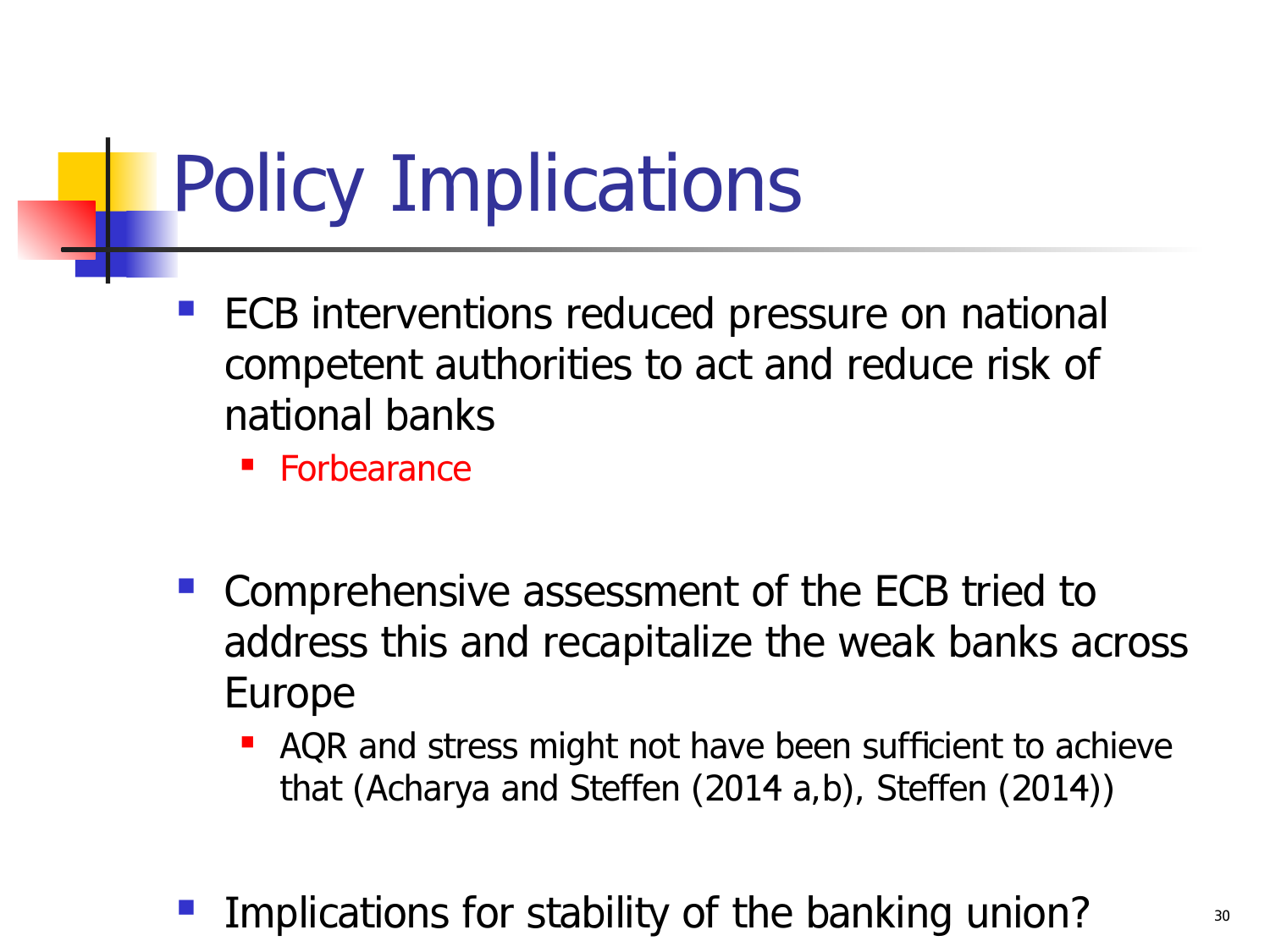

# Policy Implications
ECB interventions reduced pressure on national competent authorities to act and reduce risk of national banks
Forbearance

Comprehensive assessment of the ECB tried to address this and recapitalize the weak banks across Europe
AQR and stress might not have been sufficient to achieve that (Acharya and Steffen (2014 a,b), Steffen (2014))

Implications for stability of the banking union?
30